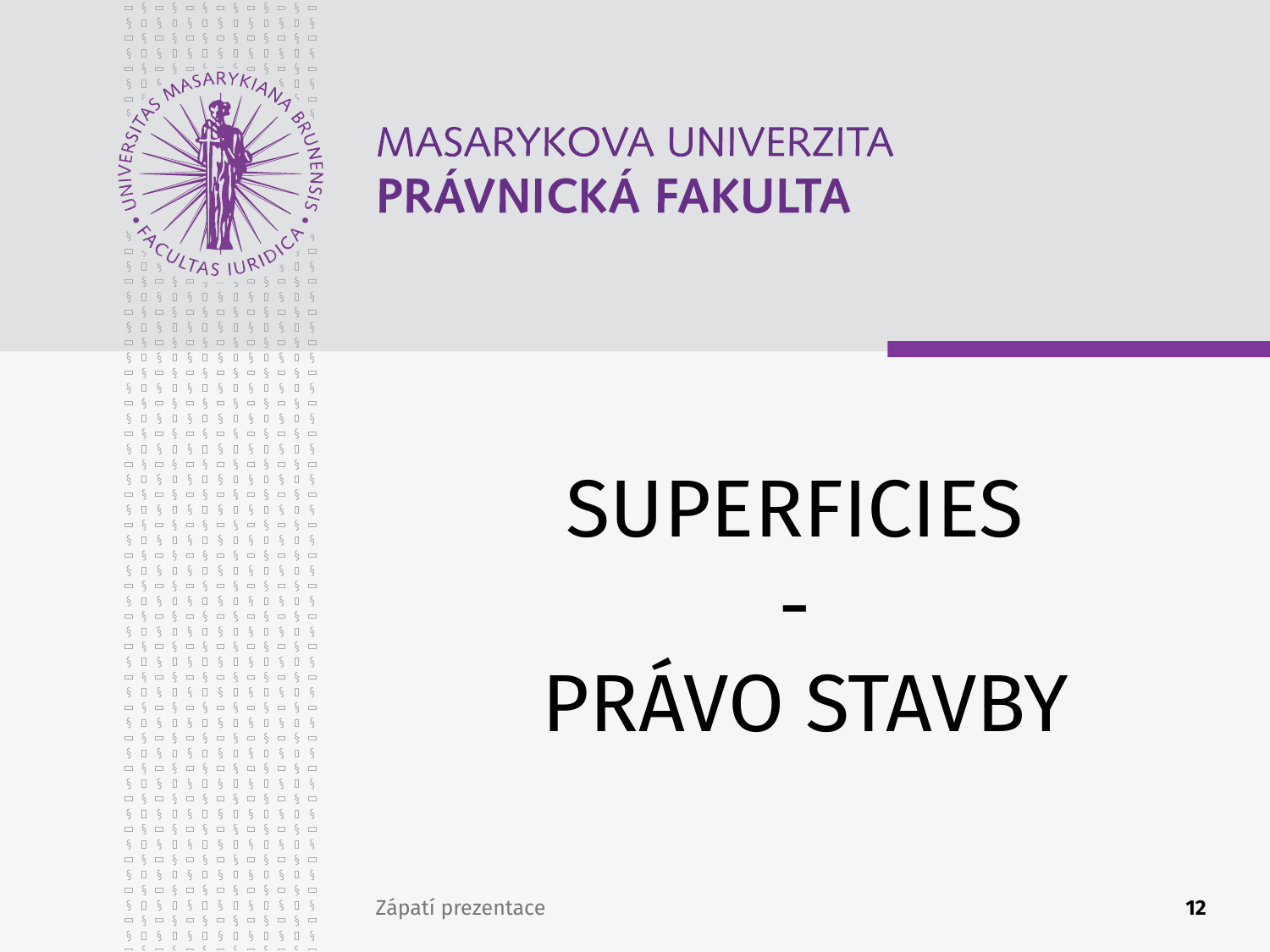

# SUPERFICIES - PRÁVO STAVBY
Zápatí prezentace
12